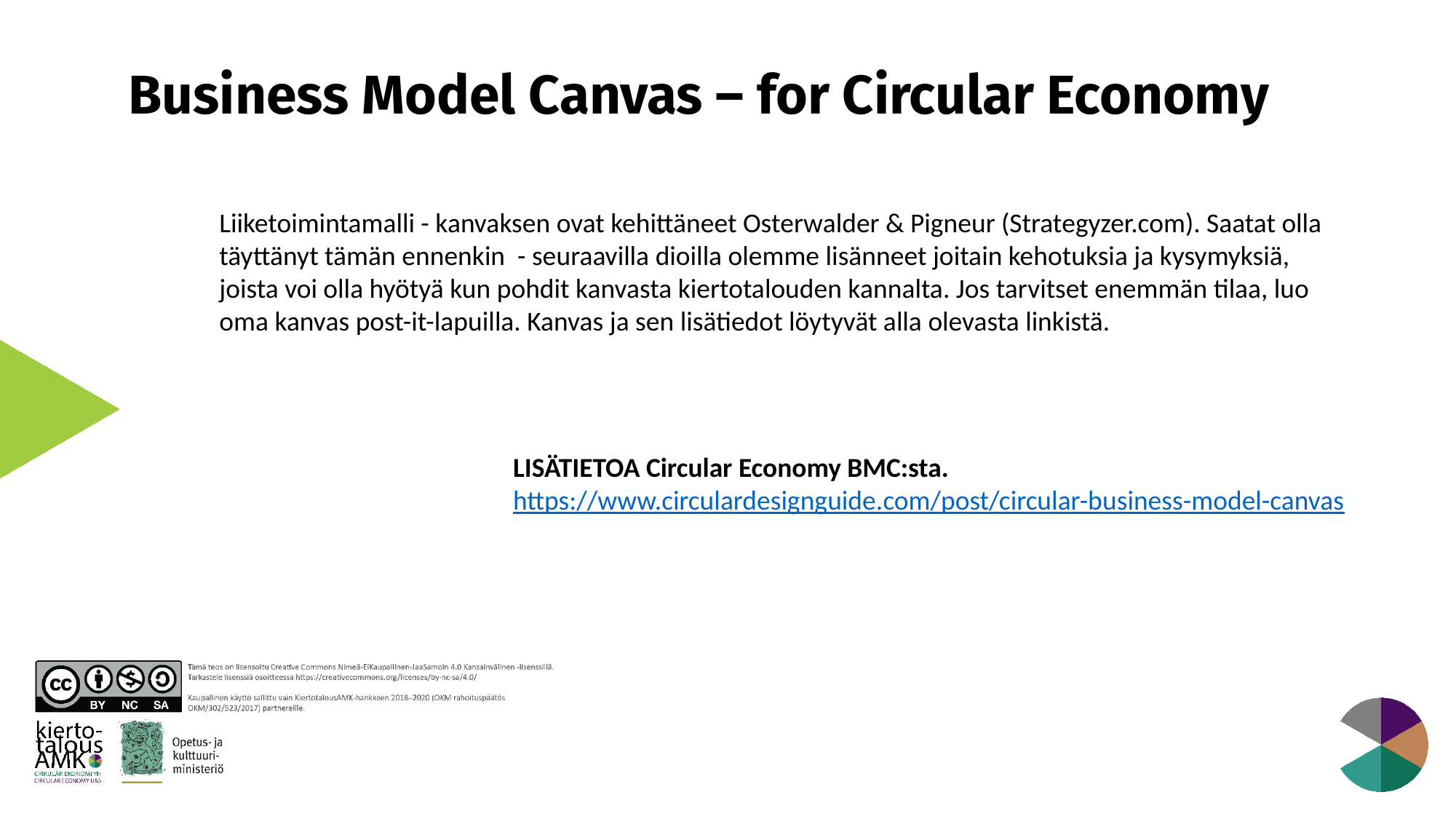

Business Model Canvas – for Circular Economy

Liiketoimintamalli - kanvaksen ovat kehittäneet Osterwalder & Pigneur (Strategyzer.com). Saatat olla täyttänyt tämän ennenkin  - seuraavilla dioilla olemme lisänneet joitain kehotuksia ja kysymyksiä, joista voi olla hyötyä kun pohdit kanvasta kiertotalouden kannalta. Jos tarvitset enemmän tilaa, luo oma kanvas post-it-lapuilla. Kanvas ja sen lisätiedot löytyvät alla olevasta linkistä.

LISÄTIETOA Circular Economy BMC:sta.
https://www.circulardesignguide.com/post/circular-business-model-canvas